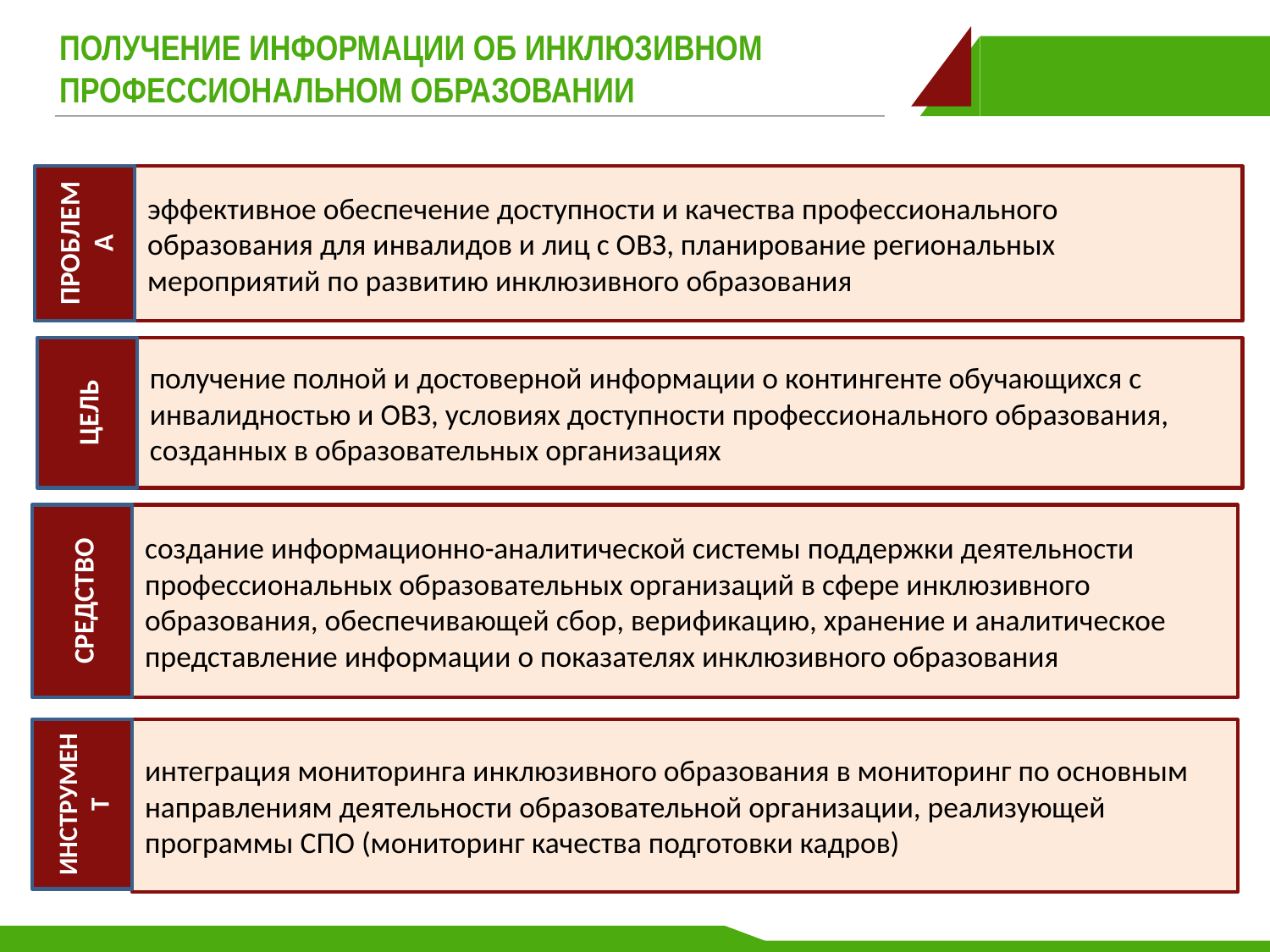

# ПОЛУЧЕНИЕ ИНФОРМАЦИИ ОБ ИНКЛЮЗИВНОМ ПРОФЕССИОНАЛЬНОМ ОБРАЗОВАНИИ
ПРОБЛЕМА
эффективное обеспечение доступности и качества профессионального образования для инвалидов и лиц с ОВЗ, планирование региональных мероприятий по развитию инклюзивного образования
ЦЕЛЬ
получение полной и достоверной информации о контингенте обучающихся с инвалидностью и ОВЗ, условиях доступности профессионального образования, созданных в образовательных организациях
СРЕДСТВО
создание информационно-аналитической системы поддержки деятельности профессиональных образовательных организаций в сфере инклюзивного образования, обеспечивающей сбор, верификацию, хранение и аналитическое представление информации о показателях инклюзивного образования
ИНСТРУМЕНТ
интеграция мониторинга инклюзивного образования в мониторинг по основным направлениям деятельности образовательной организации, реализующей программы СПО (мониторинг качества подготовки кадров)